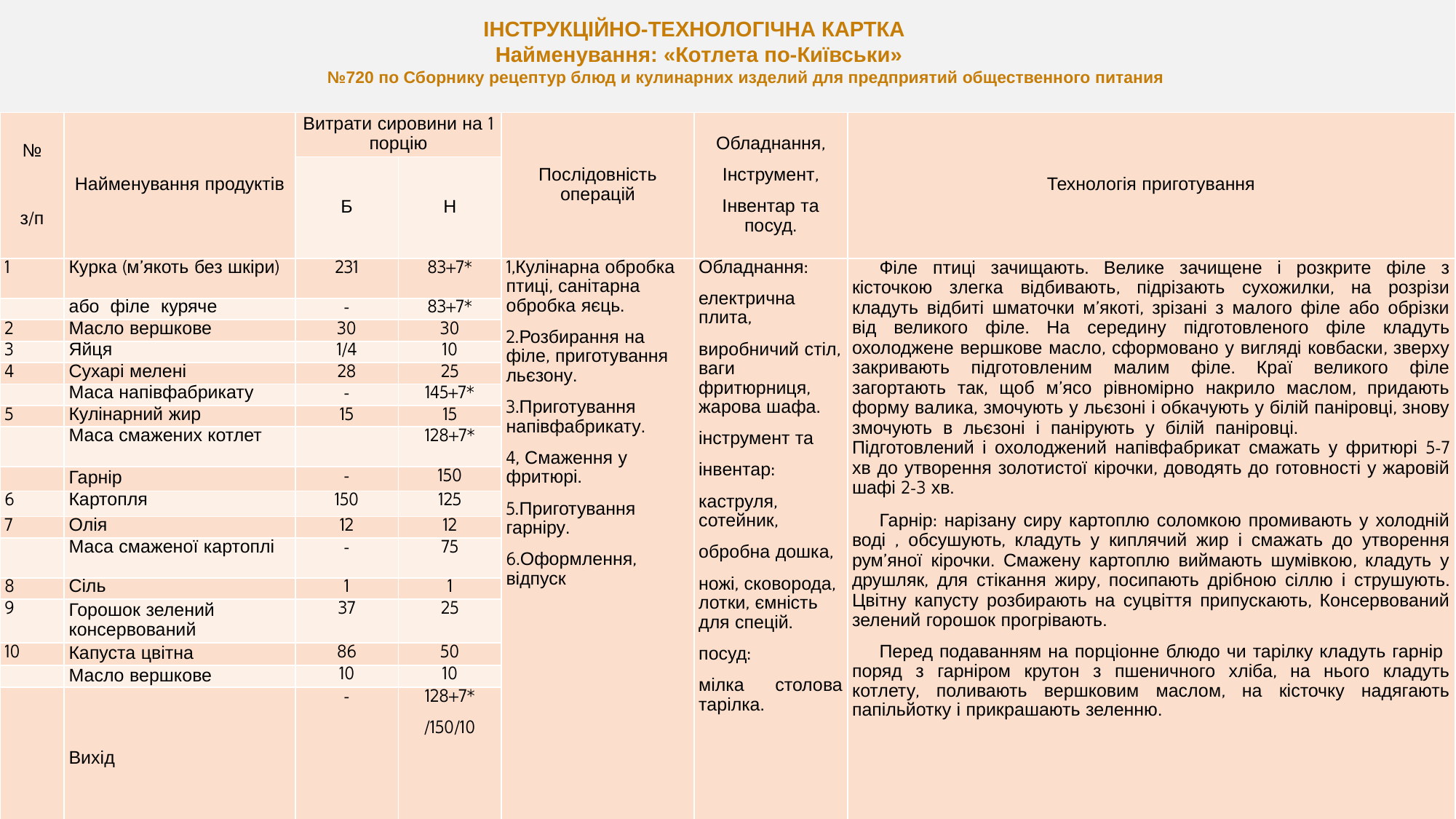

ІНСТРУКЦІЙНО-ТЕХНОЛОГІЧНА КАРТКА
                            Найменування: «Котлета по-Київськи»
№720 по Сборнику рецептур блюд и кулинарних изделий для предприятий общественного питания
| № з/п | Найменування продуктів | Витрати сировини на 1 порцію |  | Послідовність операцій | Обладнання, Інструмент, Інвентар та посуд. | Технологія приготування |
| --- | --- | --- | --- | --- | --- | --- |
|  |  | Б | Н |  |  |  |
| 1 | Курка (м’якоть без шкіри) | 231 | 83+7\* | 1,Кулінарна обробка птиці, санітарна обробка яєць. 2.Розбирання на філе, приготування льєзону. 3.Приготування напівфабрикату. 4, Смаження у фритюрі. 5.Приготування гарніру. 6.Оформлення, відпуск | Обладнання: електрична плита, виробничий стіл, ваги фритюрниця, жарова шафа. інструмент та інвентар: каструля, сотейник, обробна дошка, ножі, сковорода, лотки, ємність для спецій. посуд: мілка столова тарілка. | Філе птиці зачищають. Велике зачищене і розкрите філе з кісточкою злегка відбивають, підрізають сухожилки, на розрізи кладуть відбиті шматочки м’якоті, зрізані з малого філе або обрізки від великого філе. На середину підготовленого філе кладуть охолоджене вершкове масло, сформовано у вигляді ковбаски, зверху закривають підготовленим малим філе. Краї великого філе загортають так, щоб м’ясо рівномірно накрило маслом, придають форму валика, змочують у льєзоні і обкачують у білій паніровці, знову змочують в льєзоні і панірують у білій паніровці. Підготовлений і охолоджений напівфабрикат смажать у фритюрі 5-7 хв до утворення золотистої кірочки, доводять до готовності у жаровій шафі 2-3 хв. Гарнір: нарізану сиру картоплю соломкою промивають у холодній воді , обсушують, кладуть у киплячий жир і смажать до утворення рум’яної кірочки. Смажену картоплю виймають шумівкою, кладуть у друшляк, для стікання жиру, посипають дрібною сіллю і струшують. Цвітну капусту розбирають на суцвіття припускають, Консервований зелений горошок прогрівають. Перед подаванням на порціонне блюдо чи тарілку кладуть гарнір поряд з гарніром крутон з пшеничного хліба, на нього кладуть котлету, поливають вершковим маслом, на кісточку надягають папільйотку і прикрашають зеленню. |
|  | або філе куряче | - | 83+7\* |  |  |  |
| 2 | Масло вершкове | 30 | 30 |  |  |  |
| 3 | Яйця | 1/4 | 10 |  |  |  |
| 4 | Сухарі мелені | 28 | 25 |  |  |  |
|  | Маса напівфабрикату | - | 145+7\* |  |  |  |
| 5 | Кулінарний жир | 15 | 15 |  |  |  |
|  | Маса смажених котлет |  | 128+7\* |  |  |  |
|  | Гарнір | - | 150 |  |  |  |
| 6 | Картопля | 150 | 125 |  |  |  |
| 7 | Олія | 12 | 12 |  |  |  |
|  | Маса смаженої картоплі | - | 75 |  |  |  |
| 8 | Сіль | 1 | 1 |  |  |  |
| 9 | Горошок зелений консервований | 37 | 25 |  |  |  |
| 10 | Капуста цвітна | 86 | 50 |  |  |  |
|  | Масло вершкове | 10 | 10 |  |  |  |
|  | Вихід | - | 128+7\* /150/10 |  |  |  |